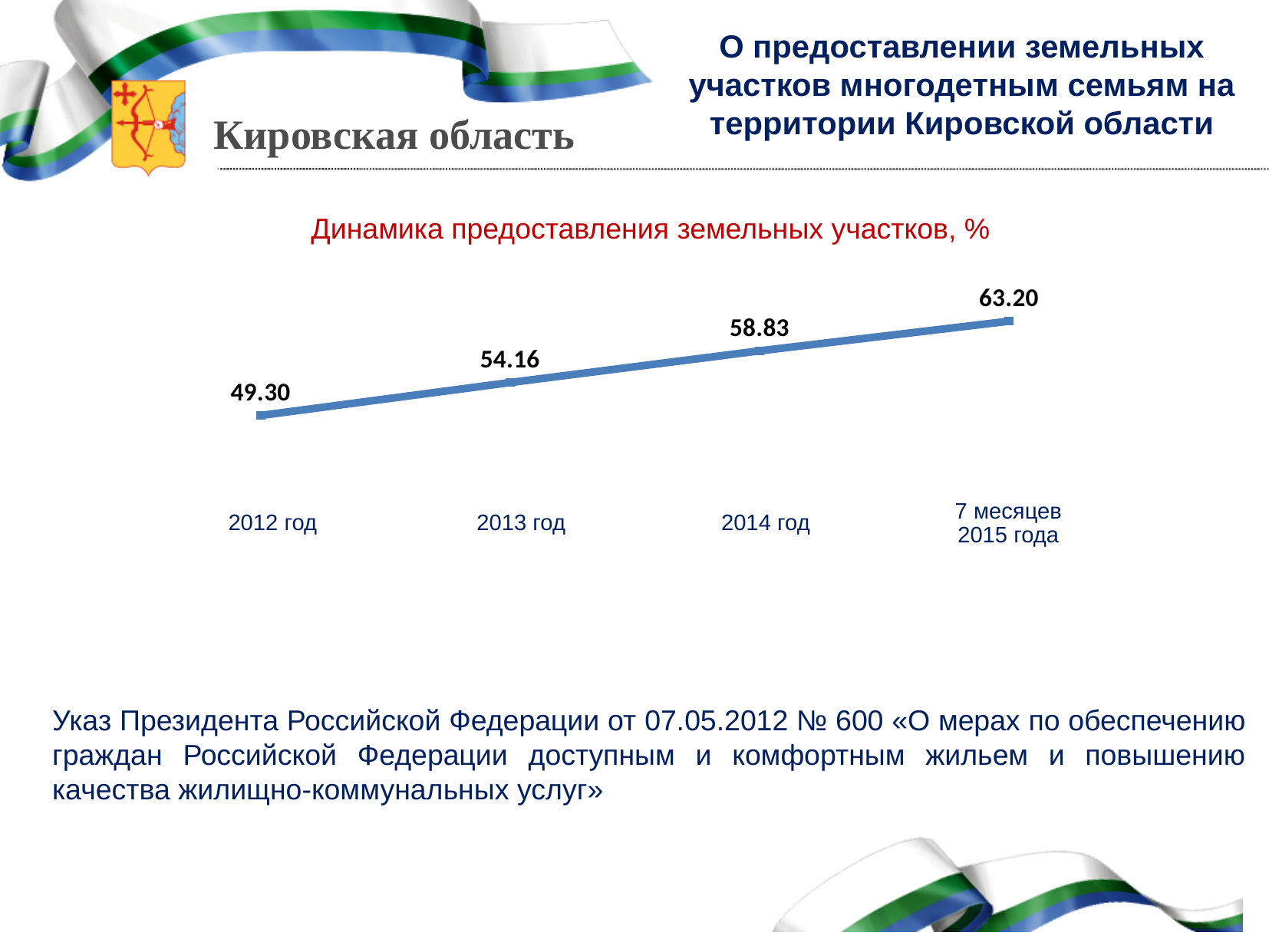

О предоставлении земельных участков многодетным семьям на территории Кировской области
# Динамика предоставления земельных участков, %

### Chart

| Category |  |
|---|---|
| 2012 | 49.299926308032425 |
| 2013 | 54.158122579175206 |
| 2014 | 58.82649630127774 |
| 2015 | 63.203342618384404 |
7 месяцев 2015 года
2014 год
2012 год
2013 год
Указ Президента Российской Федерации от 07.05.2012 № 600 «О мерах по обеспечению граждан Российской Федерации доступным и комфортным жильем и повышению качества жилищно-коммунальных услуг»